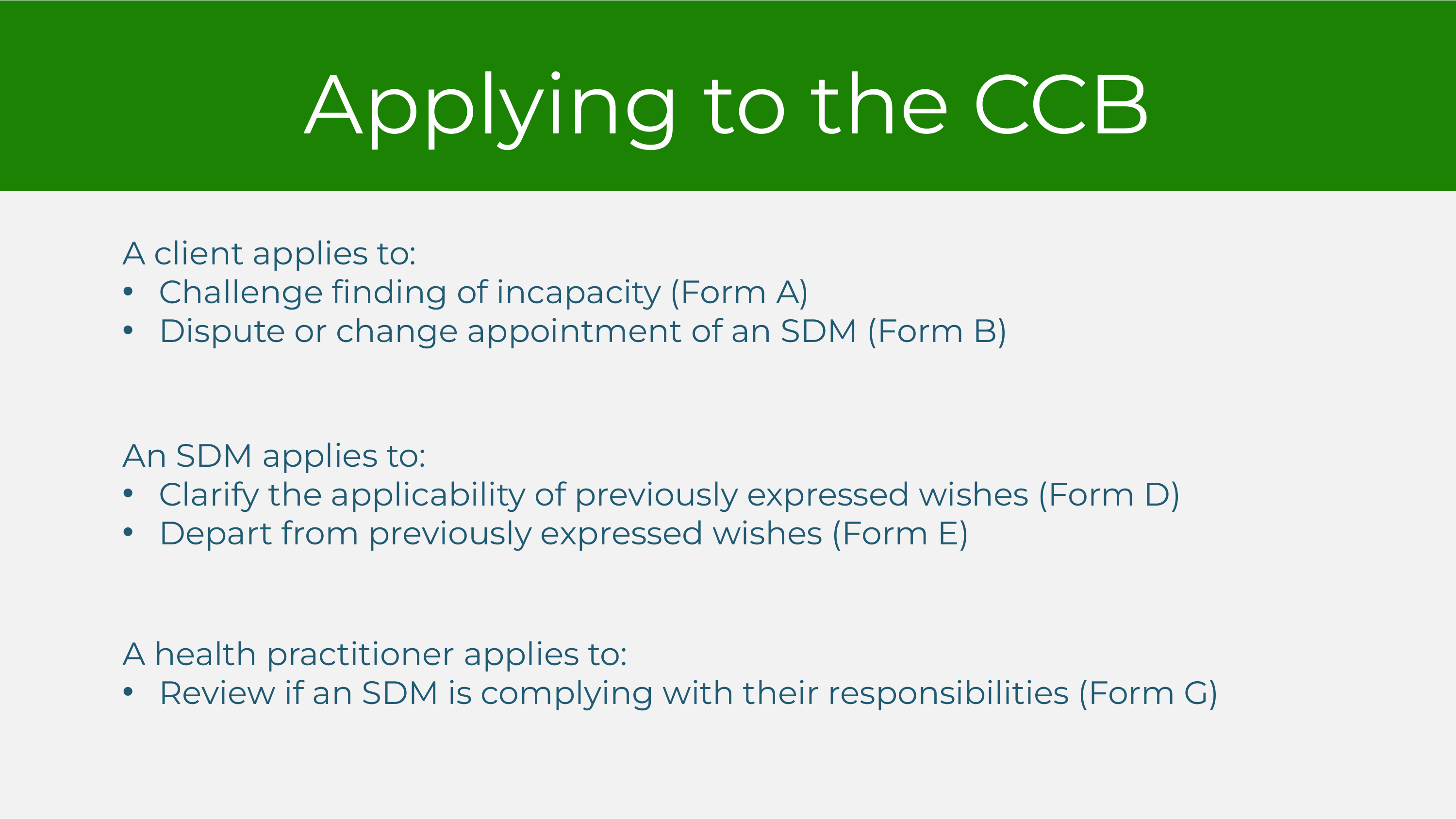

Applying to the CCB

A client applies to:
Challenge finding of incapacity (Form A)
Dispute or change appointment of an SDM (Form B)
An SDM applies to:
Clarify the applicability of previously expressed wishes (Form D)
Depart from previously expressed wishes (Form E)
A health practitioner applies to:
Review if an SDM is complying with their responsibilities (Form G)